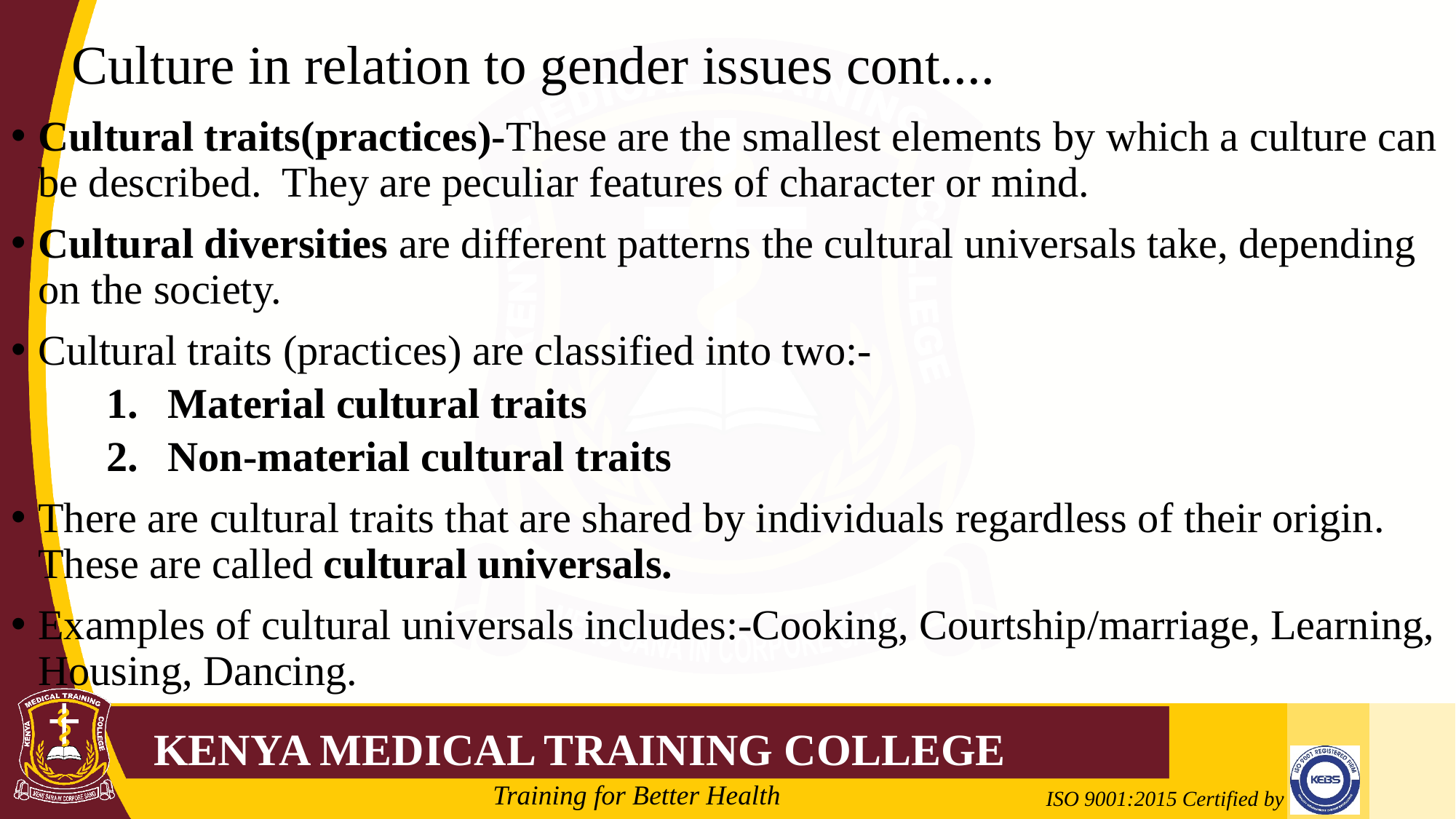

# Culture in relation to gender issues cont....
Cultural traits(practices)-These are the smallest elements by which a culture can be described.  They are peculiar features of character or mind.
Cultural diversities are different patterns the cultural universals take, depending on the society.
Cultural traits (practices) are classified into two:-
Material cultural traits
Non-material cultural traits
There are cultural traits that are shared by individuals regardless of their origin. These are called cultural universals.
Examples of cultural universals includes:-Cooking, Courtship/marriage, Learning, Housing, Dancing.